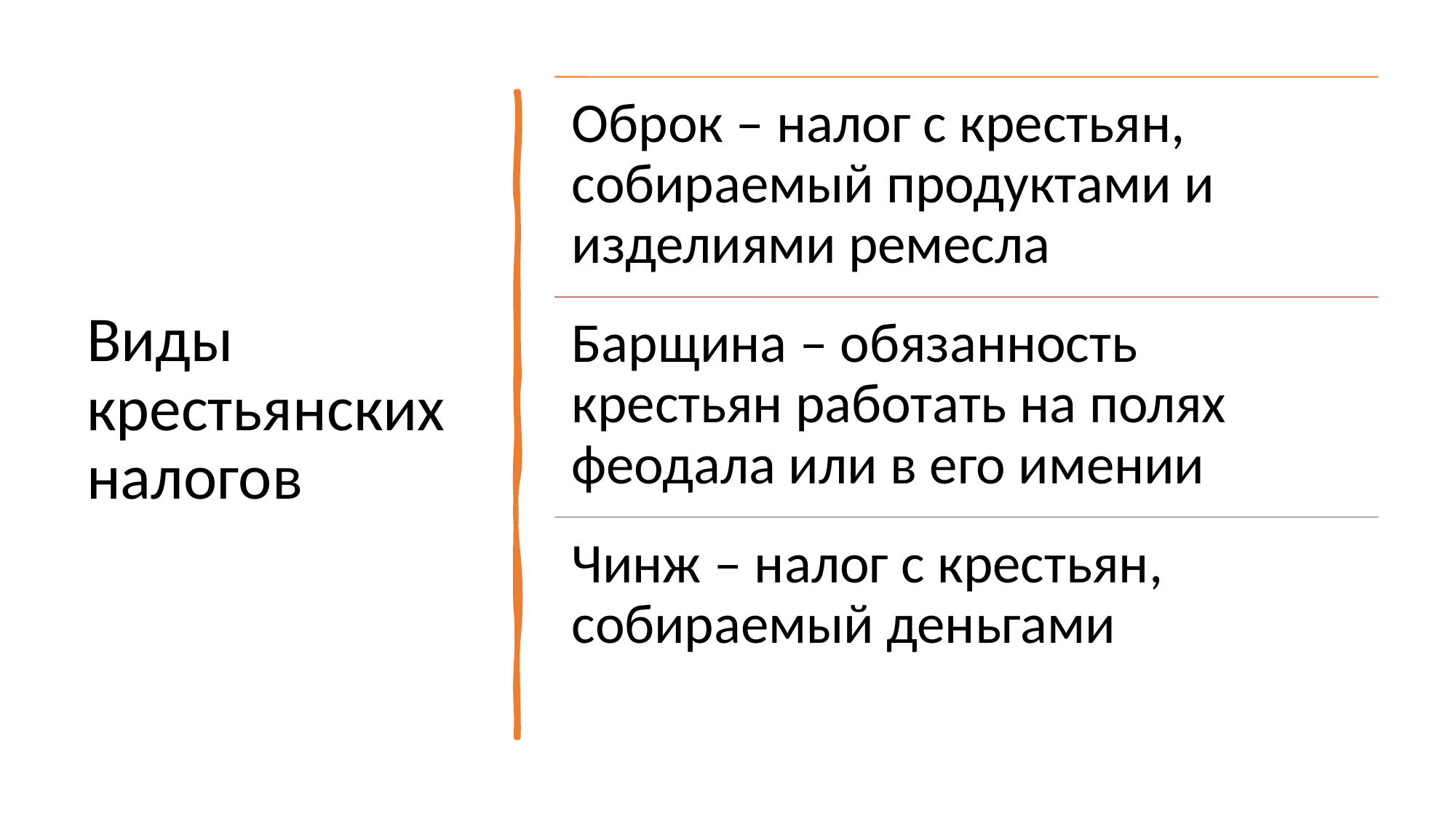

Оброк – налог с крестьян, собираемый продуктами и изделиями ремесла
Барщина – обязанность крестьян работать на полях феодала или в его имении
Чинж – налог с крестьян, собираемый деньгами
# Виды крестьянских налогов